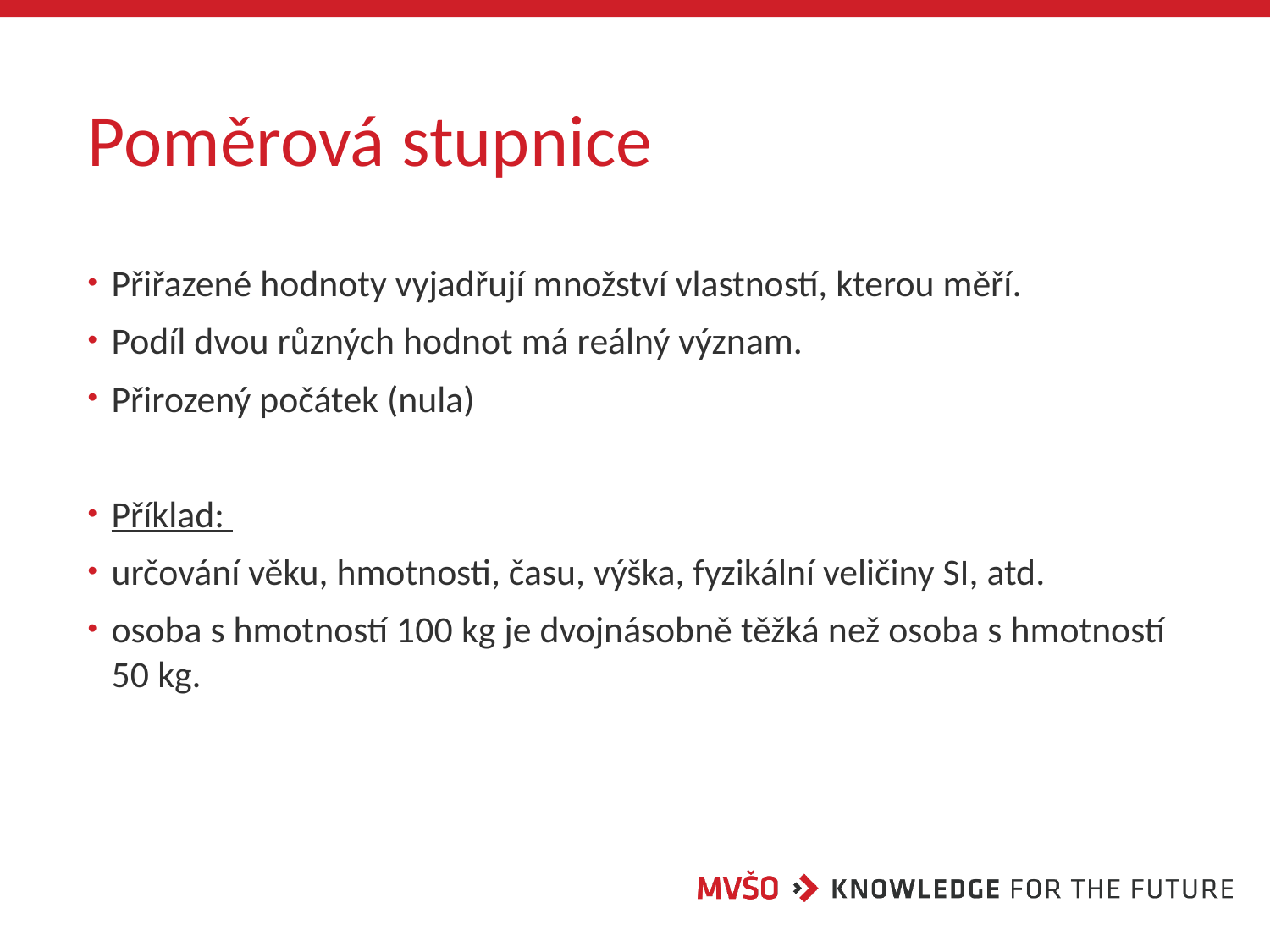

# Poměrová stupnice
Přiřazené hodnoty vyjadřují množství vlastností, kterou měří.
Podíl dvou různých hodnot má reálný význam.
Přirozený počátek (nula)

Příklad:
určování věku, hmotnosti, času, výška, fyzikální veličiny SI, atd.
osoba s hmotností 100 kg je dvojnásobně těžká než osoba s hmotností 50 kg.